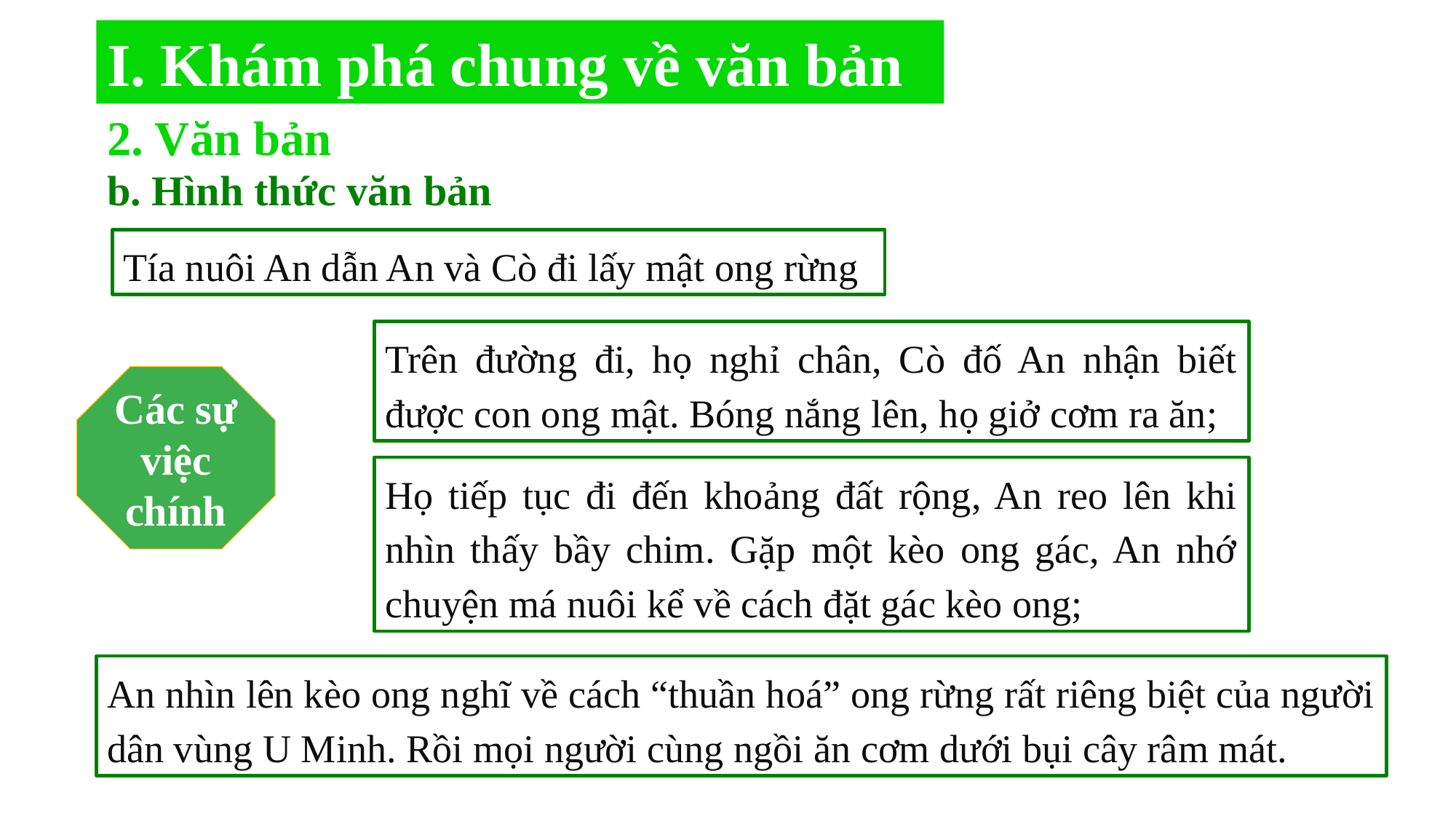

I. Khám phá chung về văn bản
2. Văn bản
b. Hình thức văn bản
Tía nuôi An dẫn An và Cò đi lấy mật ong rừng
Trên đường đi, họ nghỉ chân, Cò đố An nhận biết được con ong mật. Bóng nắng lên, họ giở cơm ra ăn;
Các sự việc chính
Họ tiếp tục đi đến khoảng đất rộng, An reo lên khi nhìn thấy bầy chim. Gặp một kèo ong gác, An nhớ chuyện má nuôi kể về cách đặt gác kèo ong;
An nhìn lên kèo ong nghĩ về cách “thuần hoá” ong rừng rất riêng biệt của người dân vùng U Minh. Rồi mọi người cùng ngồi ăn cơm dưới bụi cây râm mát.